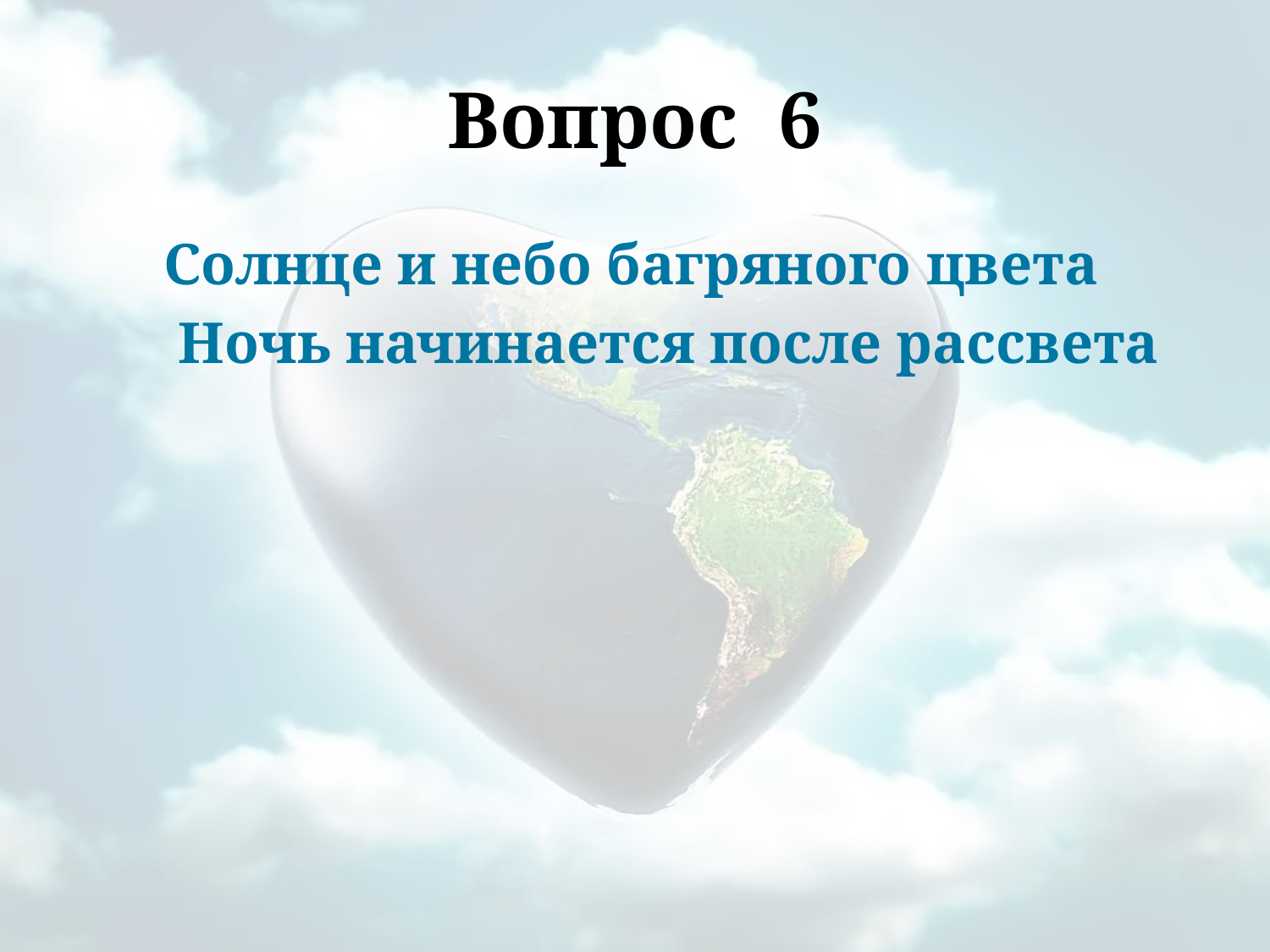

# Вопрос  6
      Солнце и небо багряного цвета
       Ночь начинается после рассвета